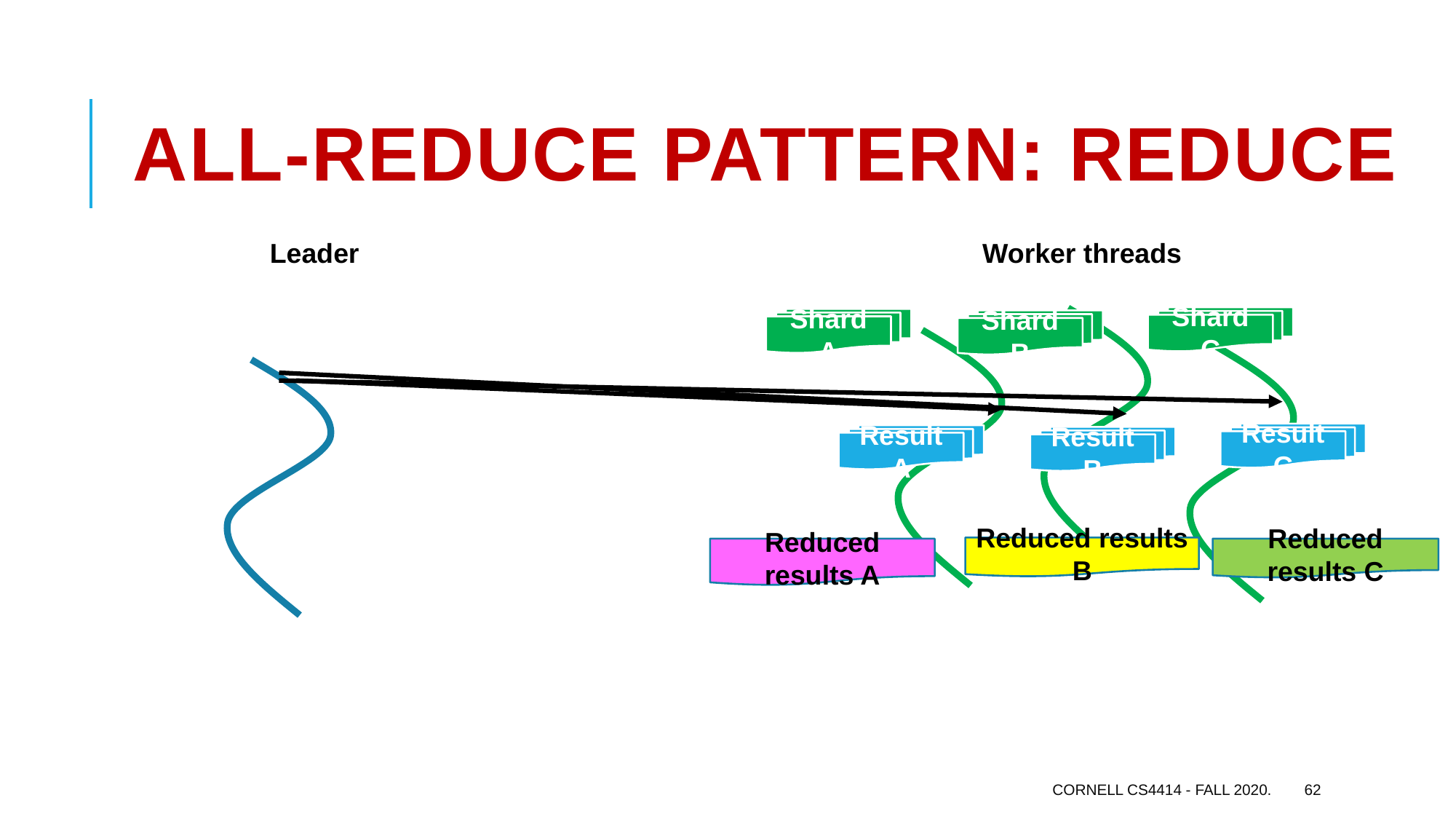

# All-Reduce pattern: reduce
Leader
Worker threads
Shard C

Shard A
Shard B

Result C
Result A
Result B
Reduced results B
Reduced results C
Reduced results A
Cornell CS4414 - Fall 2020.
62